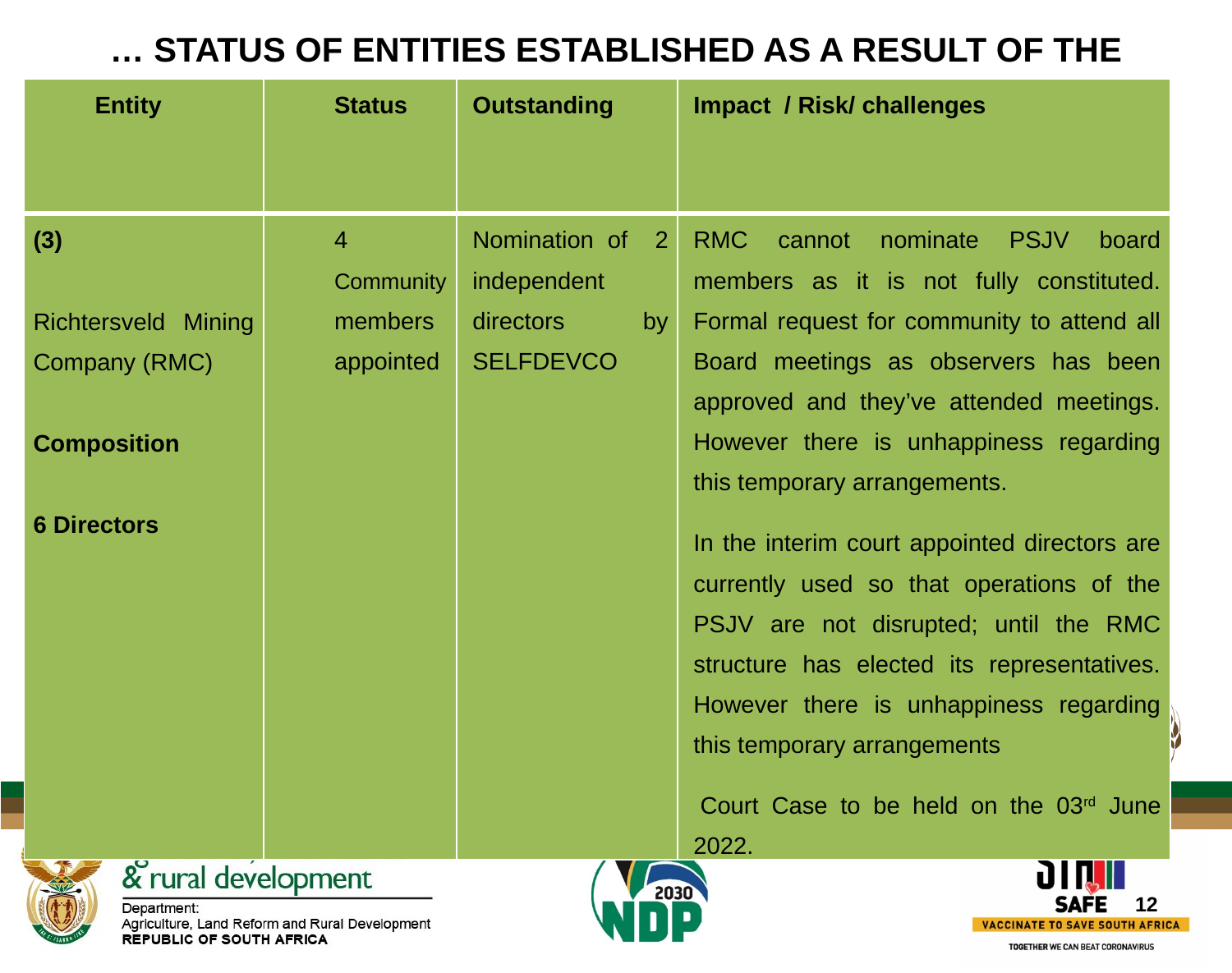

# … STATUS OF ENTITIES ESTABLISHED AS A RESULT OF THE LAND CLAIM SETTLEMENT
| Entity | Status | Outstanding | Impact / Risk/ challenges |
| --- | --- | --- | --- |
| (3) Richtersveld Mining Company (RMC) Composition 6 Directors | 4 Community members appointed | Nomination of 2 independent directors by SELFDEVCO | RMC cannot nominate PSJV board members as it is not fully constituted. Formal request for community to attend all Board meetings as observers has been approved and they’ve attended meetings. However there is unhappiness regarding this temporary arrangements. In the interim court appointed directors are currently used so that operations of the PSJV are not disrupted; until the RMC structure has elected its representatives. However there is unhappiness regarding this temporary arrangements  Court Case to be held on the 03rd June 2022. |
12